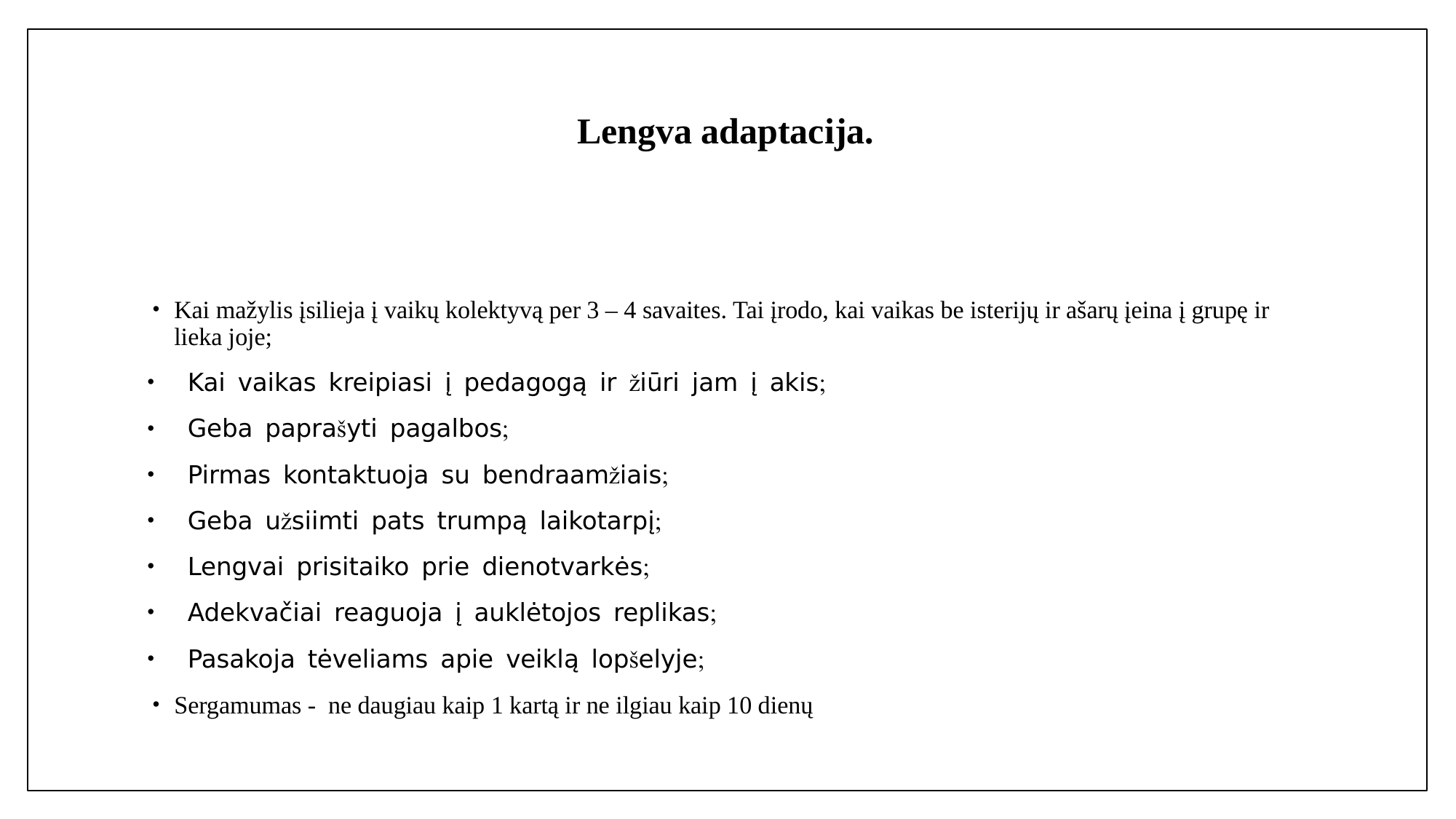

# Lengva adaptacija.

Kai mažylis įsilieja į vaikų kolektyvą per 3 – 4 savaites. Tai įrodo, kai vaikas be isterijų ir ašarų įeina į grupę ir lieka joje;
Kai vaikas kreipiasi į pedagogą ir žiūri jam į akis;
Geba paprašyti pagalbos;
Pirmas kontaktuoja su bendraamžiais;
Geba užsiimti pats trumpą laikotarpį;
Lengvai prisitaiko prie dienotvarkės;
Adekvačiai reaguoja į auklėtojos replikas;
Pasakoja tėveliams apie veiklą lopšelyje;
Sergamumas -  ne daugiau kaip 1 kartą ir ne ilgiau kaip 10 dienų